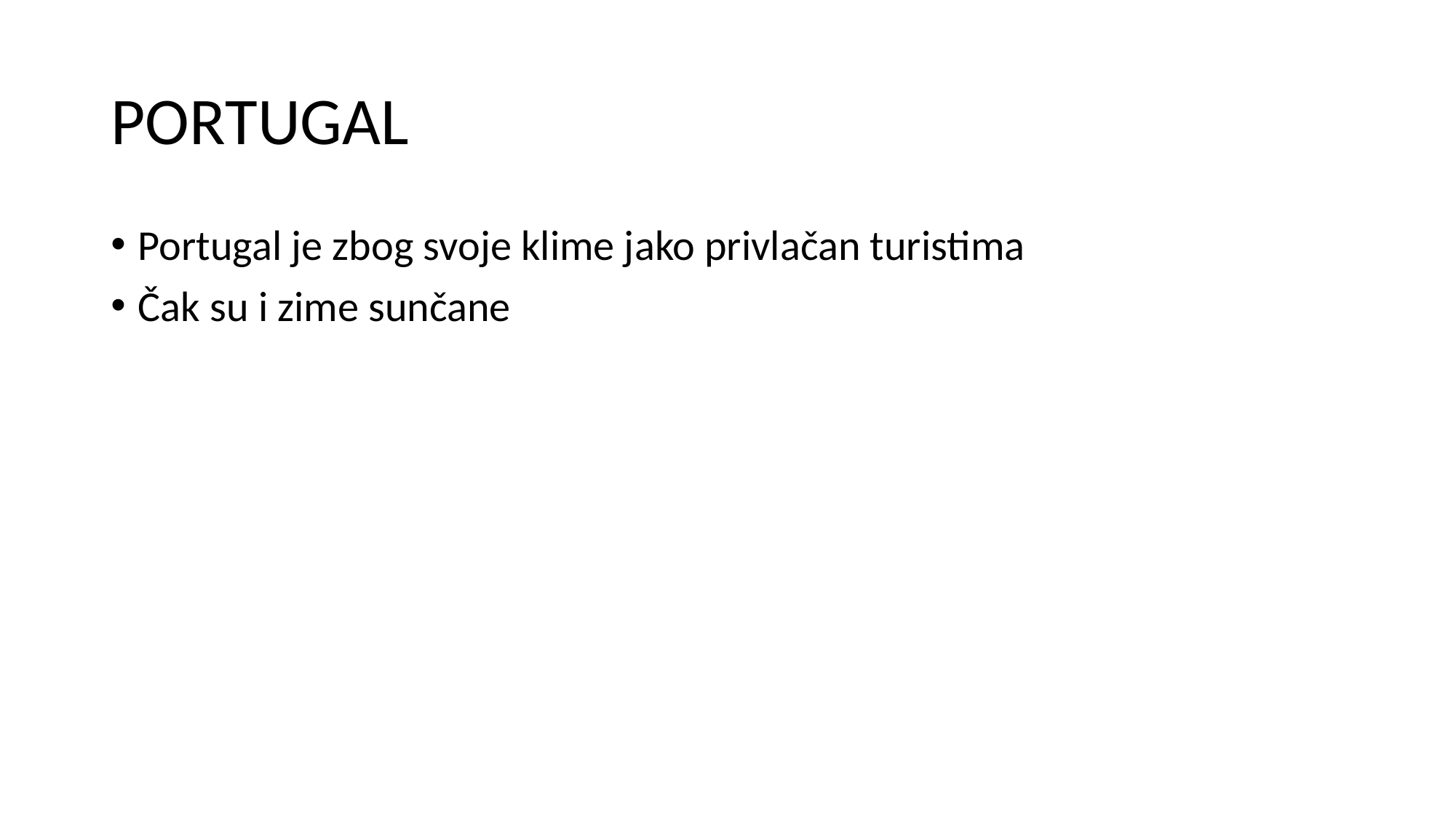

# PORTUGAL
Portugal je zbog svoje klime jako privlačan turistima
Čak su i zime sunčane